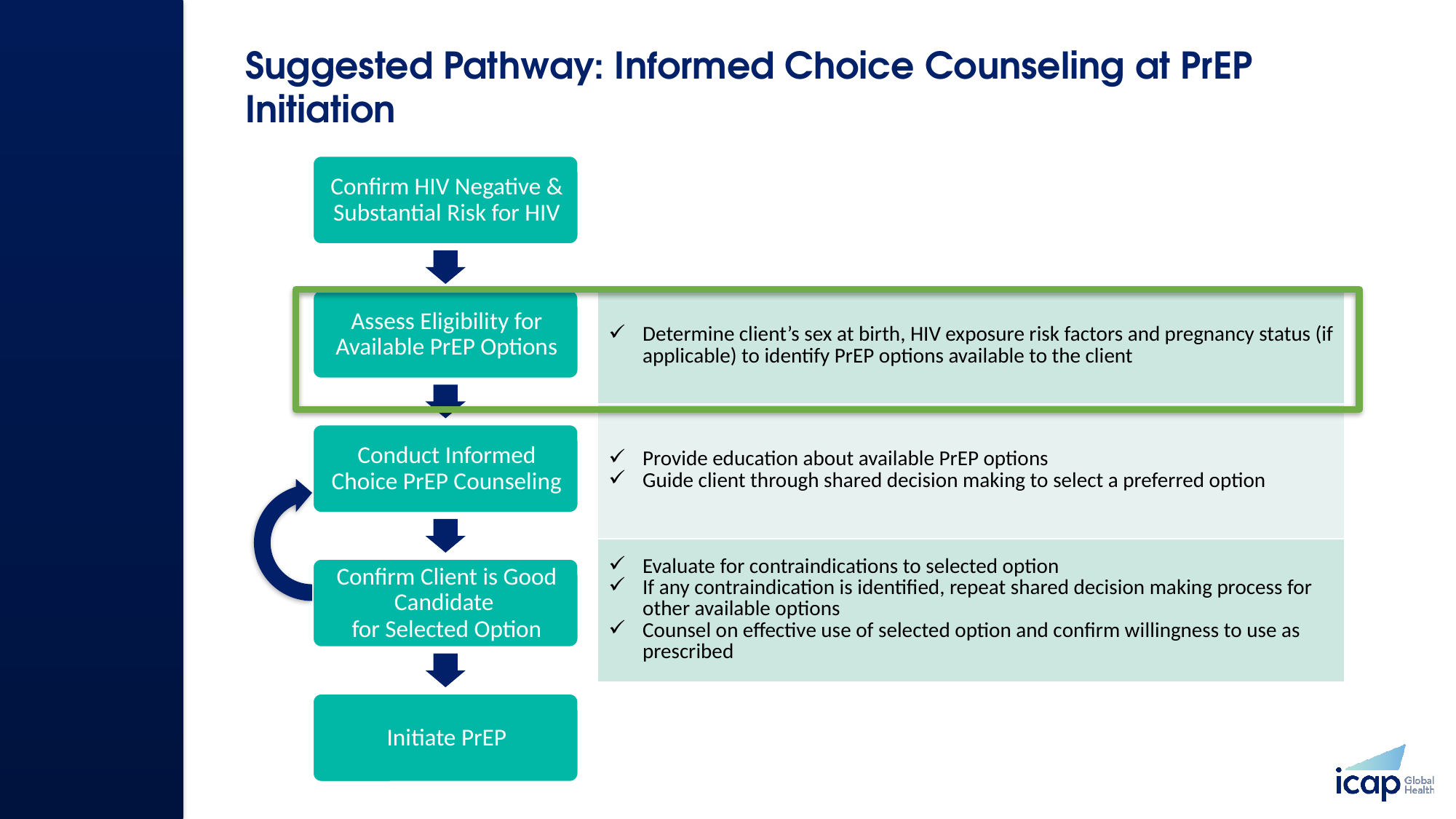

# Suggested Pathway: Informed Choice Counseling at PrEP Initiation
Confirm HIV Negative & Substantial Risk for HIV

Assess Eligibility for Available PrEP Options​

Conduct Informed Choice PrEP Counseling

Confirm Client is Good Candidate
for ​Selected Option

Initiate PrEP

| Determine client’s sex at birth, HIV exposure risk factors and pregnancy status (if applicable) to identify PrEP options available to the client |
| --- |
| Provide education about available PrEP options Guide client through shared decision making to select a preferred option |
| Evaluate for contraindications to selected option If any contraindication is identified, repeat shared decision making process for other available options Counsel on effective use of selected option and confirm willingness to use as prescribed |